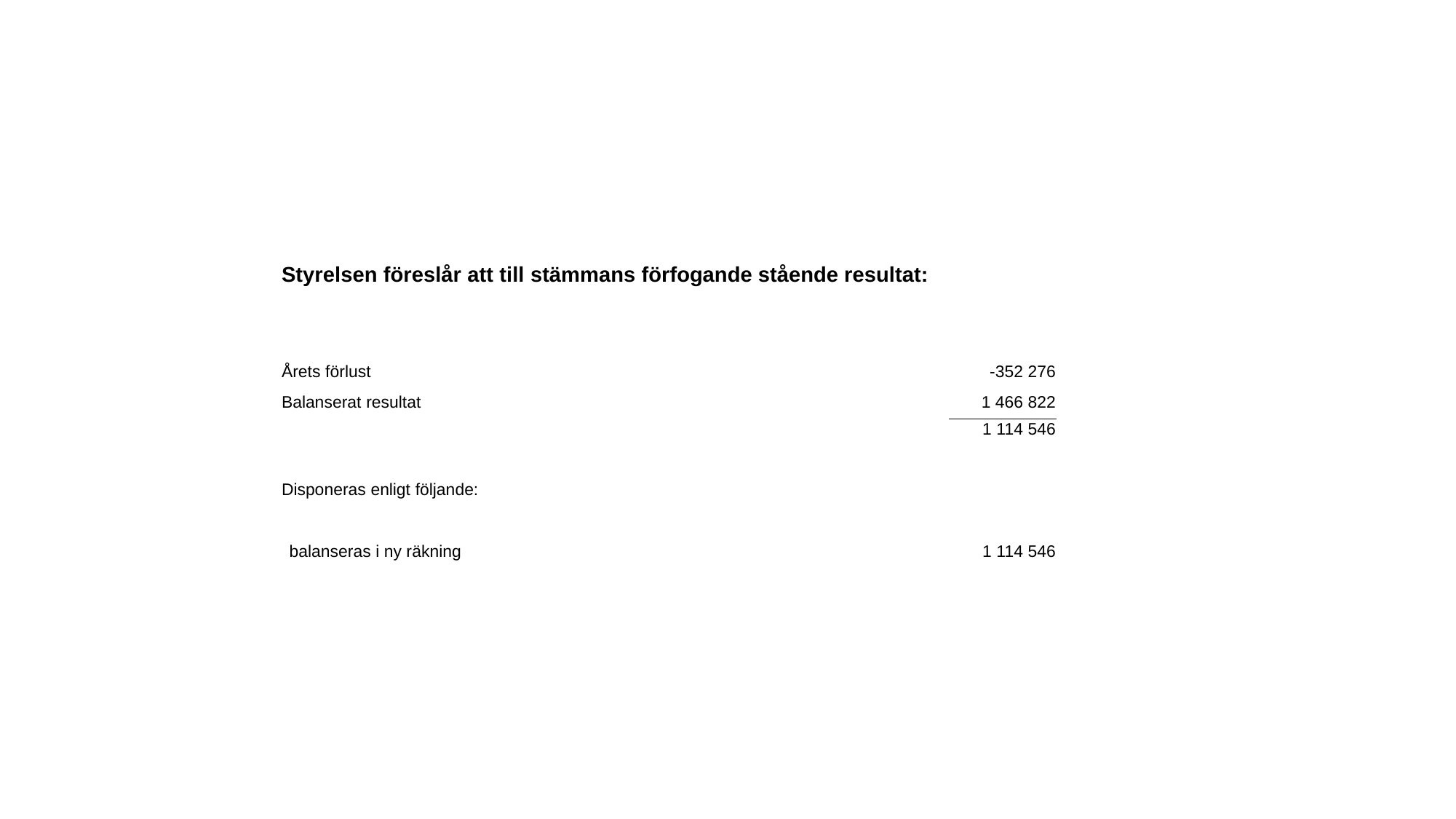

| Styrelsen föreslår att till stämmans förfogande stående resultat: |  |  |  |
| --- | --- | --- | --- |
|  |  |  |  |
| Årets förlust |  |  | -352 276 |
| Balanserat resultat |  |  | 1 466 822 |
|  |  |  | 1 114 546 |
|  |  |  |  |
| Disponeras enligt följande: |  |  |  |
| balanseras i ny räkning |  |  | 1 114 546 |